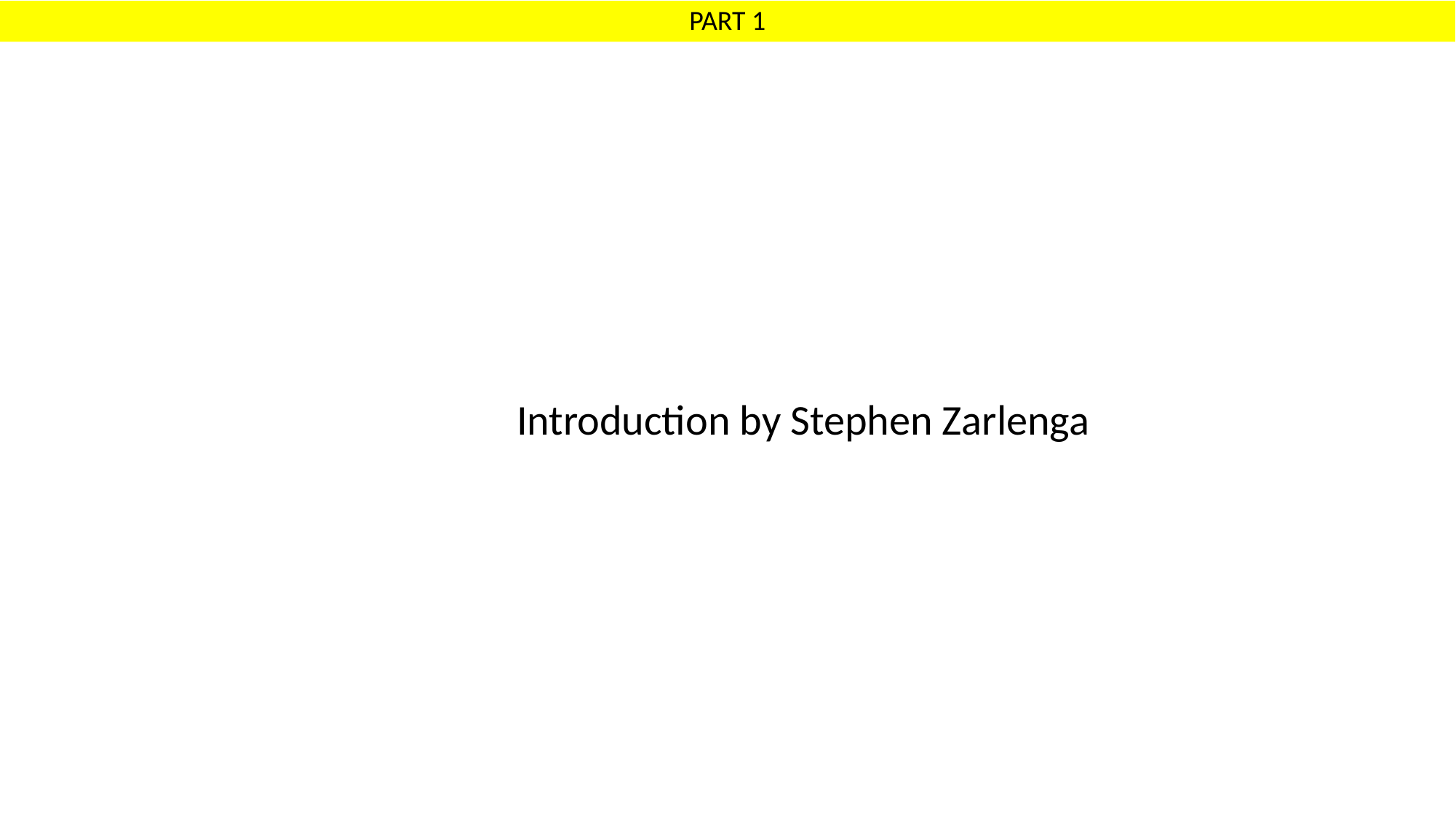

# PART 1

Introduction by Stephen Zarlenga